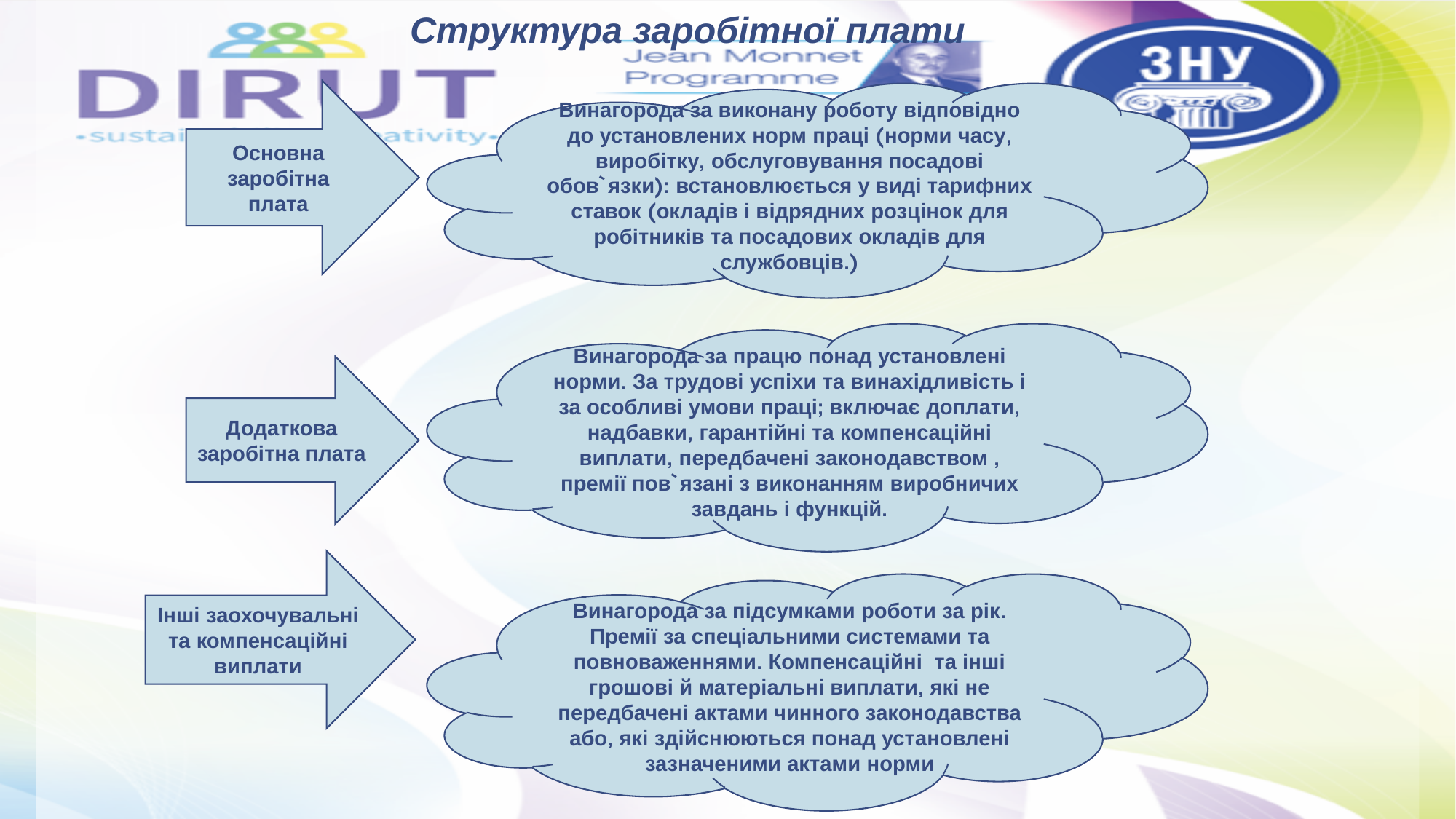

Структура заробітної плати
Основна заробітна плата
Винагорода за виконану роботу відповідно до установлених норм праці (норми часу, виробітку, обслуговування посадові обов`язки): встановлюється у виді тарифних ставок (окладів і відрядних розцінок для робітників та посадових окладів для службовців.)
Винагорода за працю понад установлені норми. За трудові успіхи та винахідливість і за особливі умови праці; включає доплати, надбавки, гарантійні та компенсаційні виплати, передбачені законодавством , премії пов`язані з виконанням виробничих завдань і функцій.
Додаткова заробітна плата
Інші заохочувальні та компенсаційні виплати
Винагорода за підсумками роботи за рік. Премії за спеціальними системами та повноваженнями. Компенсаційні  та інші грошові й матеріальні виплати, які не передбачені актами чинного законодавства або, які здійснюються понад установлені зазначеними актами норми